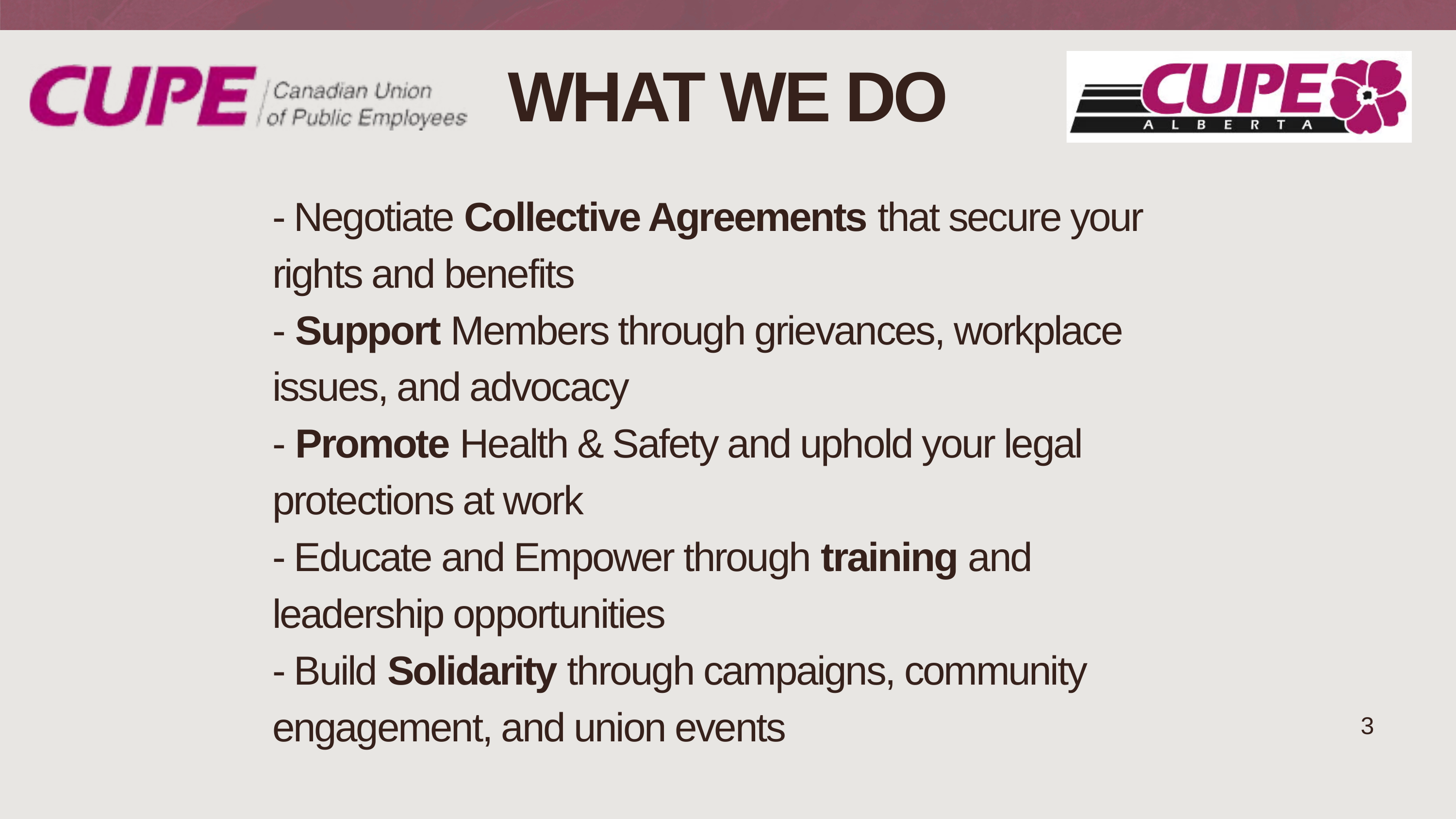

WHAT WE DO
- Negotiate Collective Agreements that secure your rights and benefits
- Support Members through grievances, workplace issues, and advocacy
- Promote Health & Safety and uphold your legal protections at work
- Educate and Empower through training and leadership opportunities
- Build Solidarity through campaigns, community engagement, and union events

3